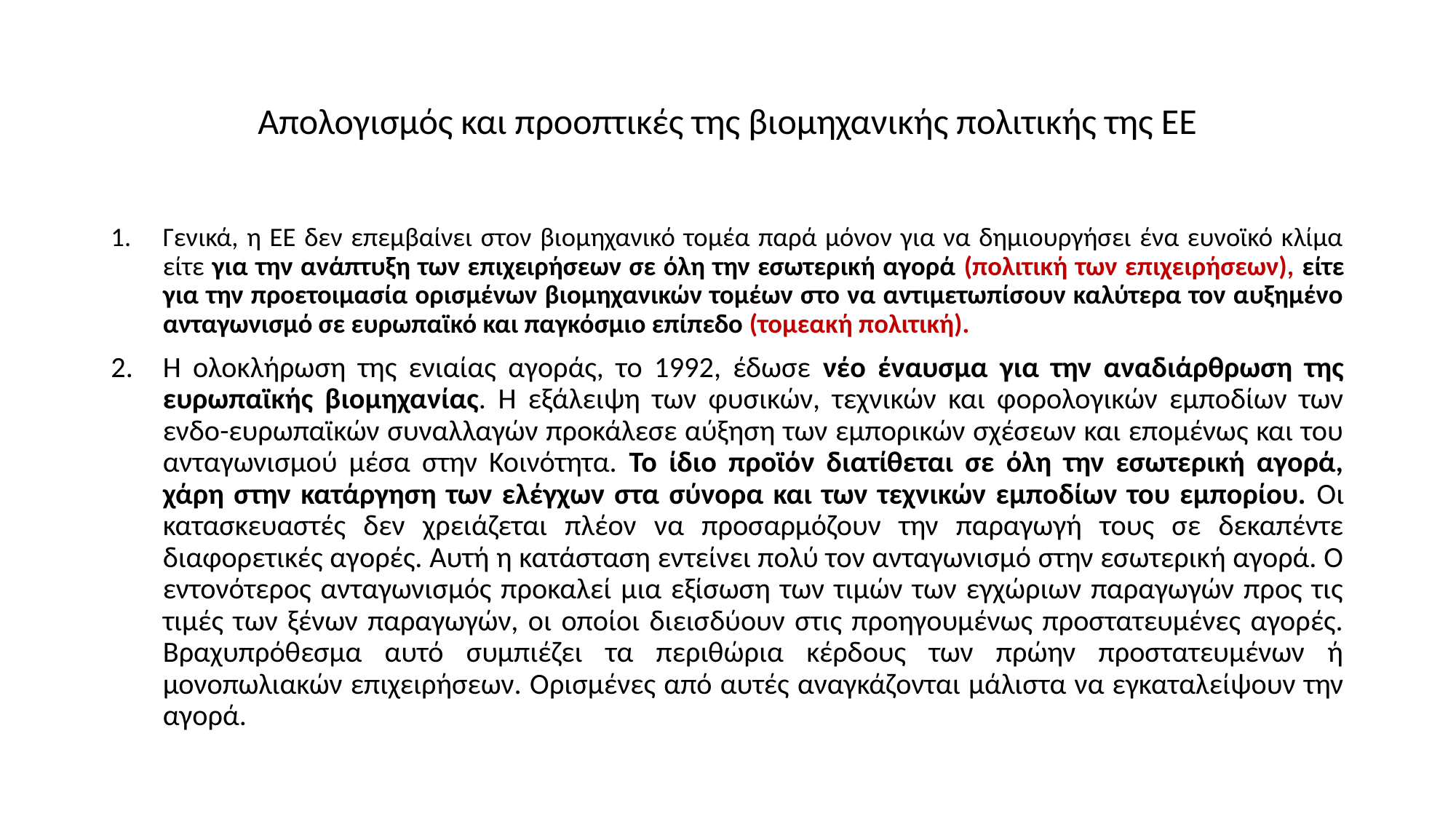

# Απολογισμός και προοπτικές της βιομηχανικής πολιτικής της ΕΕ
Γενικά, η EE δεν επεμβαίνει στον βιομηχανικό τομέα παρά μόνον για να δημιουργήσει ένα ευνοϊκό κλίμα είτε για την ανάπτυξη των επιχειρήσεων σε όλη την εσωτερική αγορά (πολιτική των επιχειρήσεων), είτε για την προετοιμασία ορισμένων βιομηχανικών τομέων στο να αντιμετωπίσουν καλύτερα τον αυξημένο ανταγωνισμό σε ευρωπαϊκό και παγκόσμιο επίπεδο (τομεακή πολιτική).
Η ολοκλήρωση της ενιαίας αγοράς, το 1992, έδωσε νέο έναυσμα για την αναδιάρθρωση της ευρωπαϊκής βιομηχανίας. H εξάλειψη των φυσικών, τεχνικών και φορολογικών εμποδίων των ενδο-ευρωπαϊκών συναλλαγών προκάλεσε αύξηση των εμπορικών σχέσεων και επομένως και του ανταγωνισμού μέσα στην Κοινότητα. Το ίδιο προϊόν διατίθεται σε όλη την εσωτερική αγορά, χάρη στην κατάργηση των ελέγχων στα σύνορα και των τεχνικών εμποδίων του εμπορίου. Oι κατασκευαστές δεν χρειάζεται πλέον να προσαρμόζουν την παραγωγή τους σε δεκαπέντε διαφορετικές αγορές. Αυτή η κατάσταση εντείνει πολύ τον ανταγωνισμό στην εσωτερική αγορά. O εντονότερος ανταγωνισμός προκαλεί μια εξίσωση των τιμών των εγχώριων παραγωγών προς τις τιμές των ξένων παραγωγών, οι οποίοι διεισδύουν στις προηγουμένως προστατευμένες αγορές. Βραχυπρόθεσμα αυτό συμπιέζει τα περιθώρια κέρδους των πρώην προστατευμένων ή μονοπωλιακών επιχειρήσεων. Ορισμένες από αυτές αναγκάζονται μάλιστα να εγκαταλείψουν την αγορά.